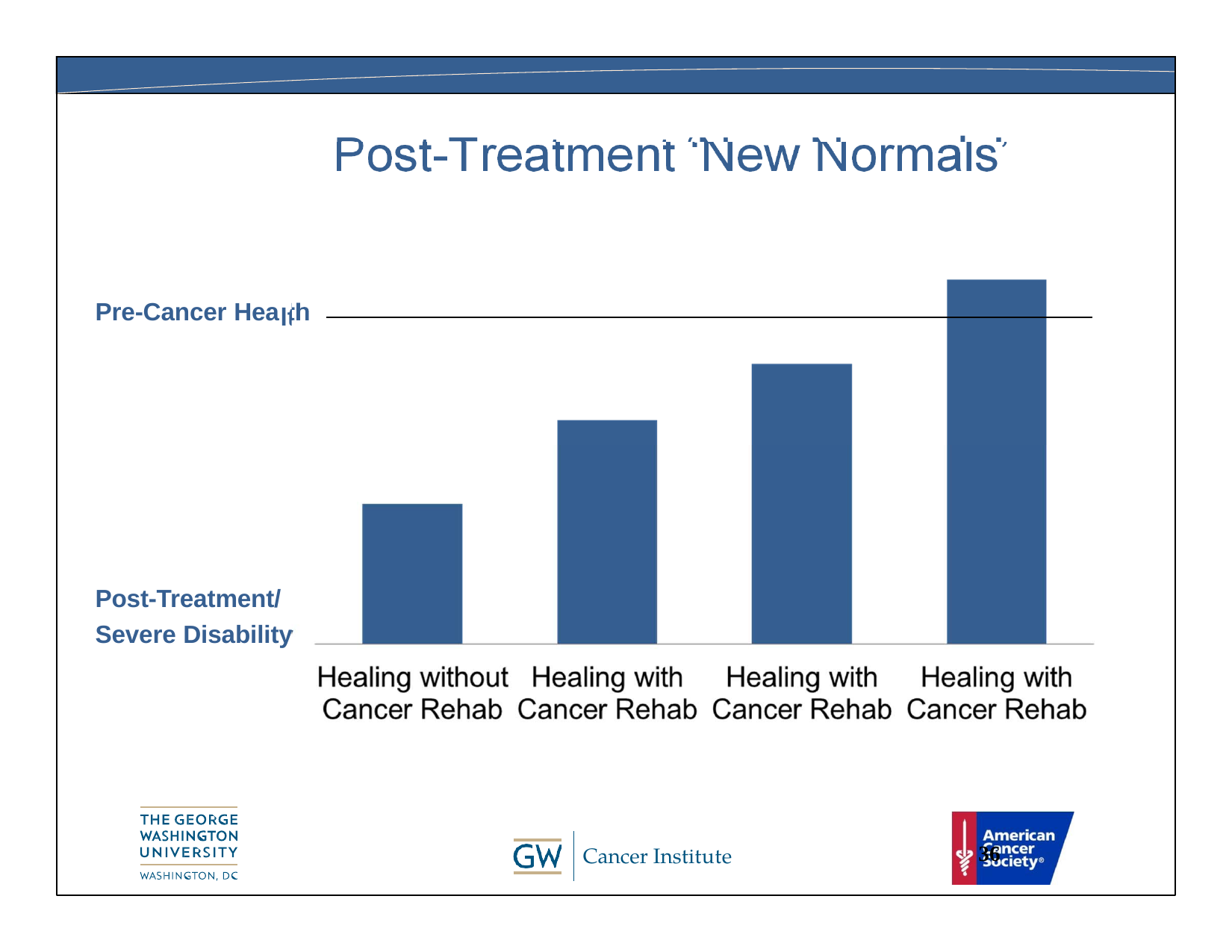

Post-Treatment ‘New Normals’

lth

Pre-Cancer Hea

Post-Treatment/  Severe Disability

36
Cancer Institute